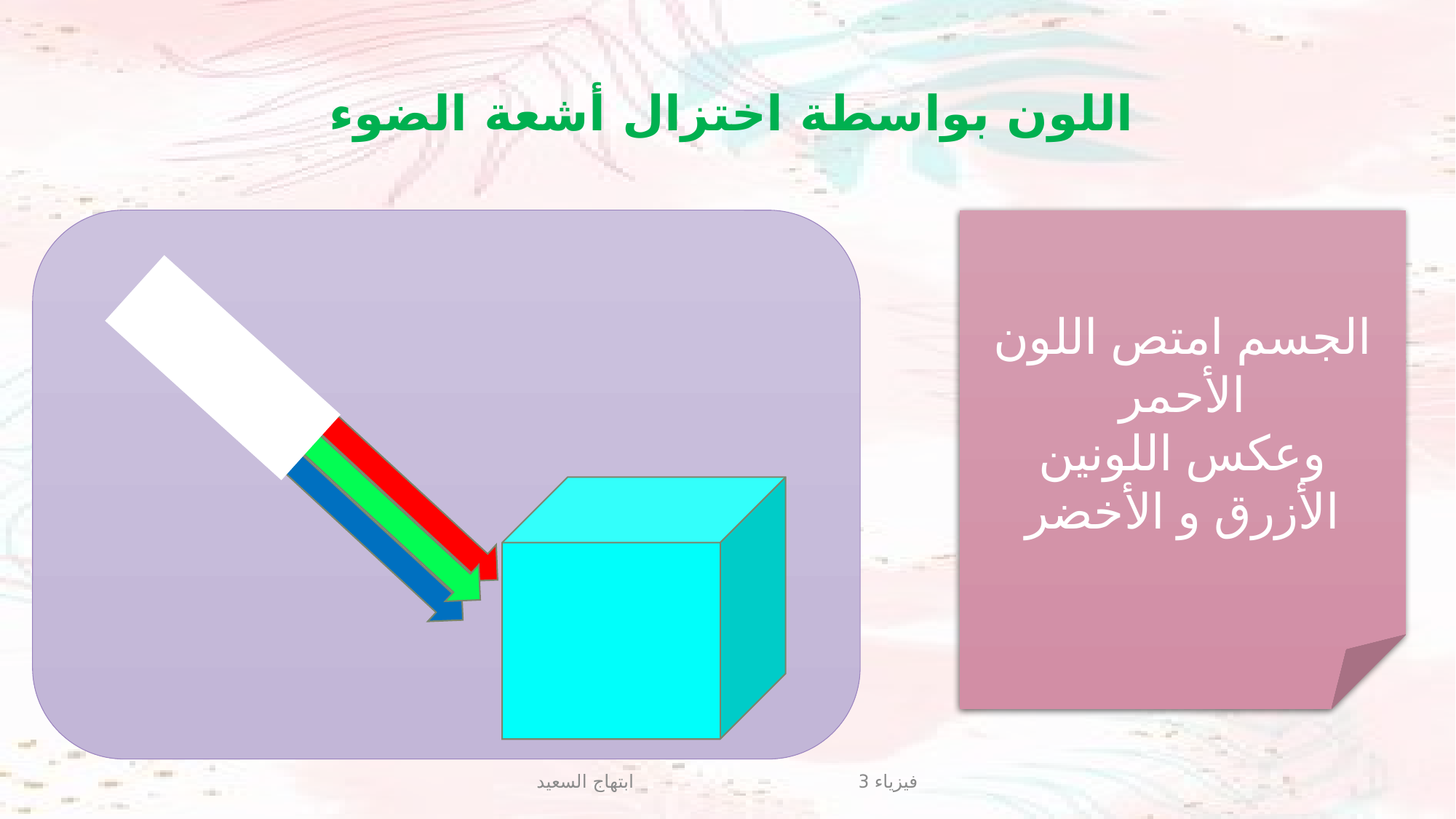

اللون بواسطة اختزال أشعة الضوء

الجسم امتص اللون
الأحمر
وعكس اللونين الأزرق و الأخضر

فيزياء 3                                        ابتهاج السعيد